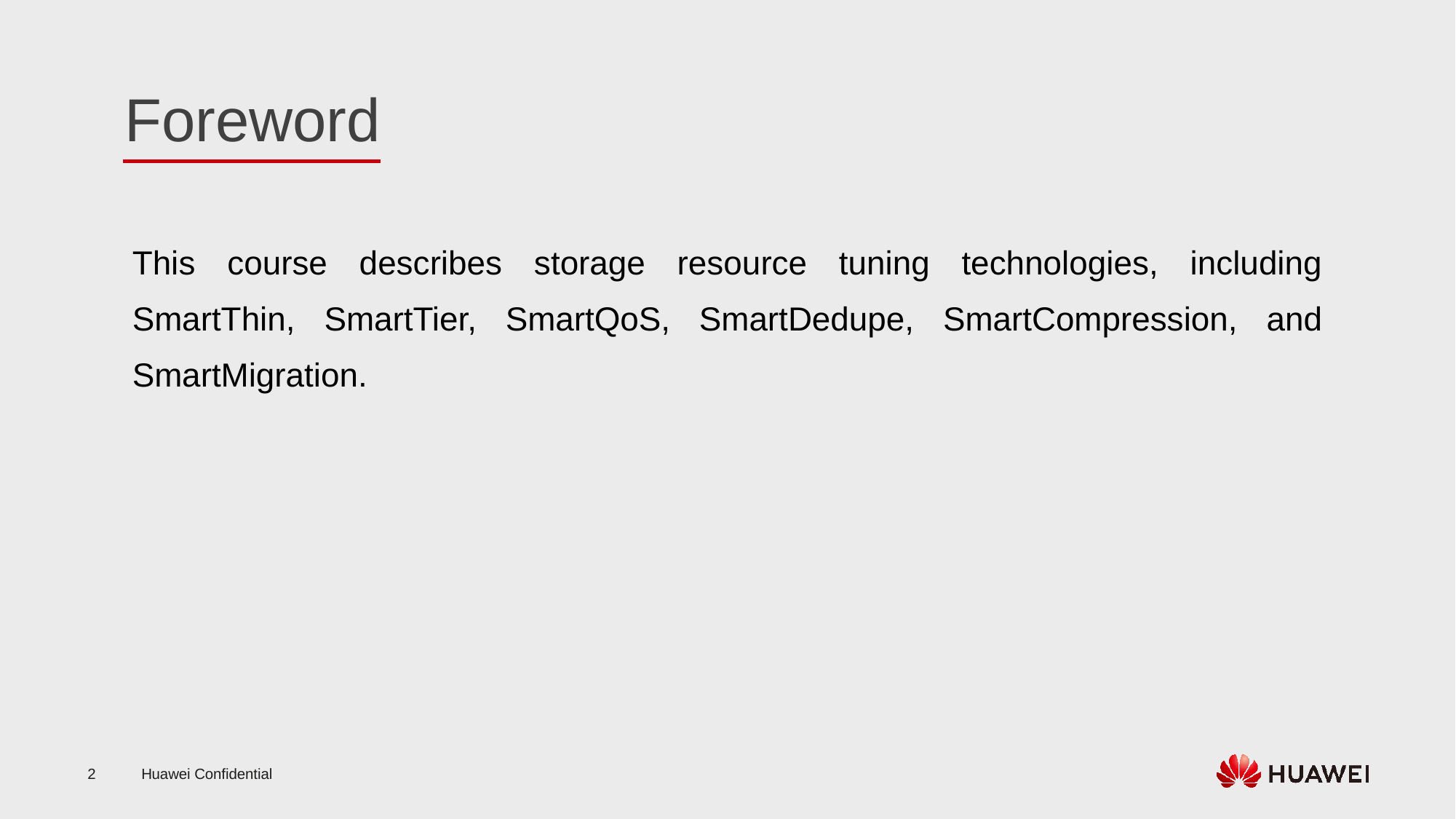

This course describes storage resource tuning technologies, including SmartThin, SmartTier, SmartQoS, SmartDedupe, SmartCompression, and SmartMigration.